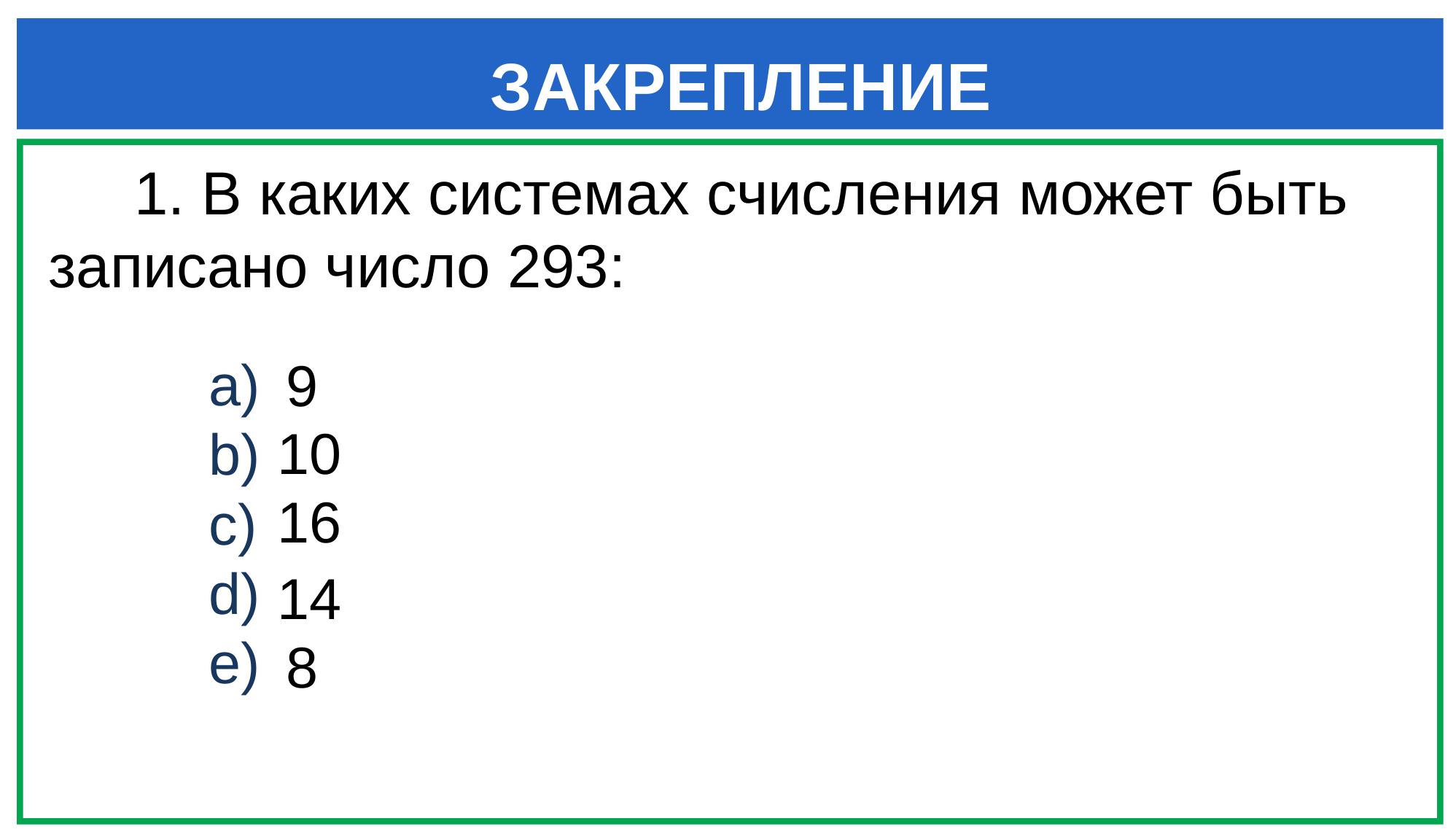

ЗАКРЕПЛЕНИЕ
1. В каких системах счисления может быть записано число 293:
 9
10
15
 8
 14

9
10
16
14
8